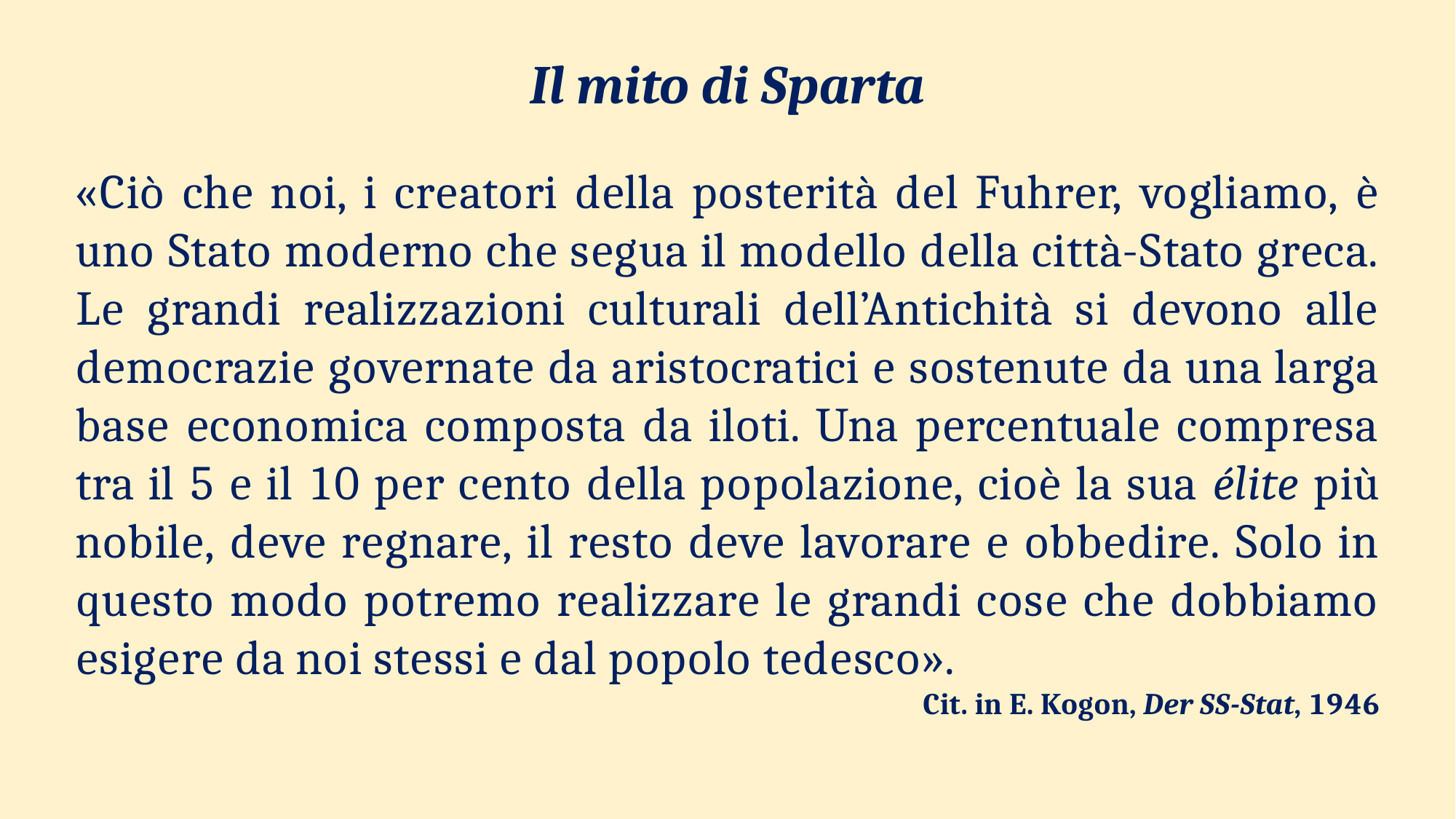

Il mito di Sparta

«Ciò che noi, i creatori della posterità del Fuhrer, vogliamo, è uno Stato moderno che segua il modello della città-Stato greca. Le grandi realizzazioni culturali dell’Antichità si devono alle democrazie governate da aristocratici e sostenute da una larga base economica composta da iloti. Una percentuale compresa tra il 5 e il 10 per cento della popolazione, cioè la sua élite più nobile, deve regnare, il resto deve lavorare e obbedire. Solo in questo modo potremo realizzare le grandi cose che dobbiamo esigere da noi stessi e dal popolo tedesco».
Cit. in E. Kogon, Der SS-Stat, 1946